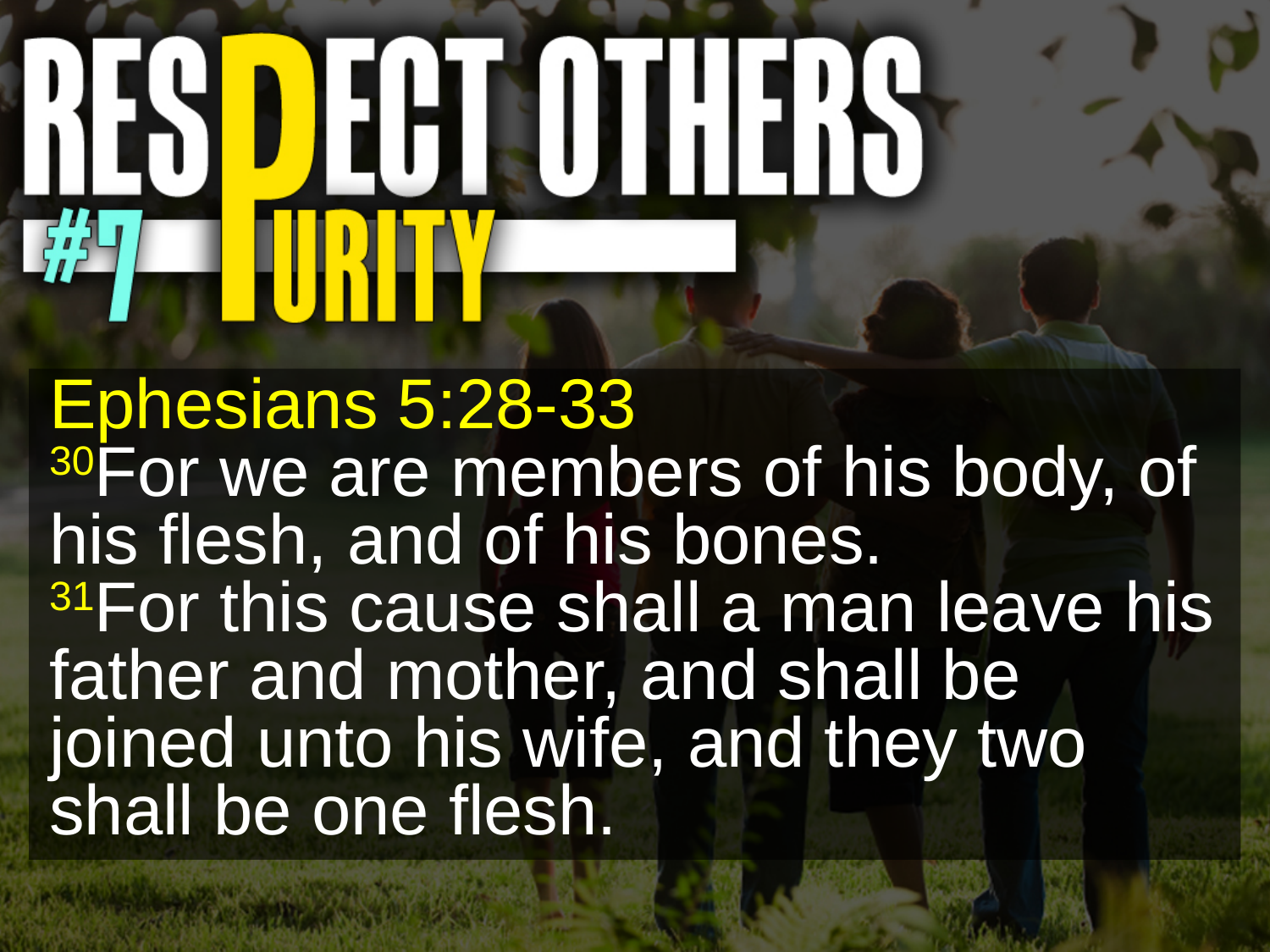

Ephesians 5:28-33
30For we are members of his body, of his flesh, and of his bones.
31For this cause shall a man leave his father and mother, and shall be joined unto his wife, and they two shall be one flesh.